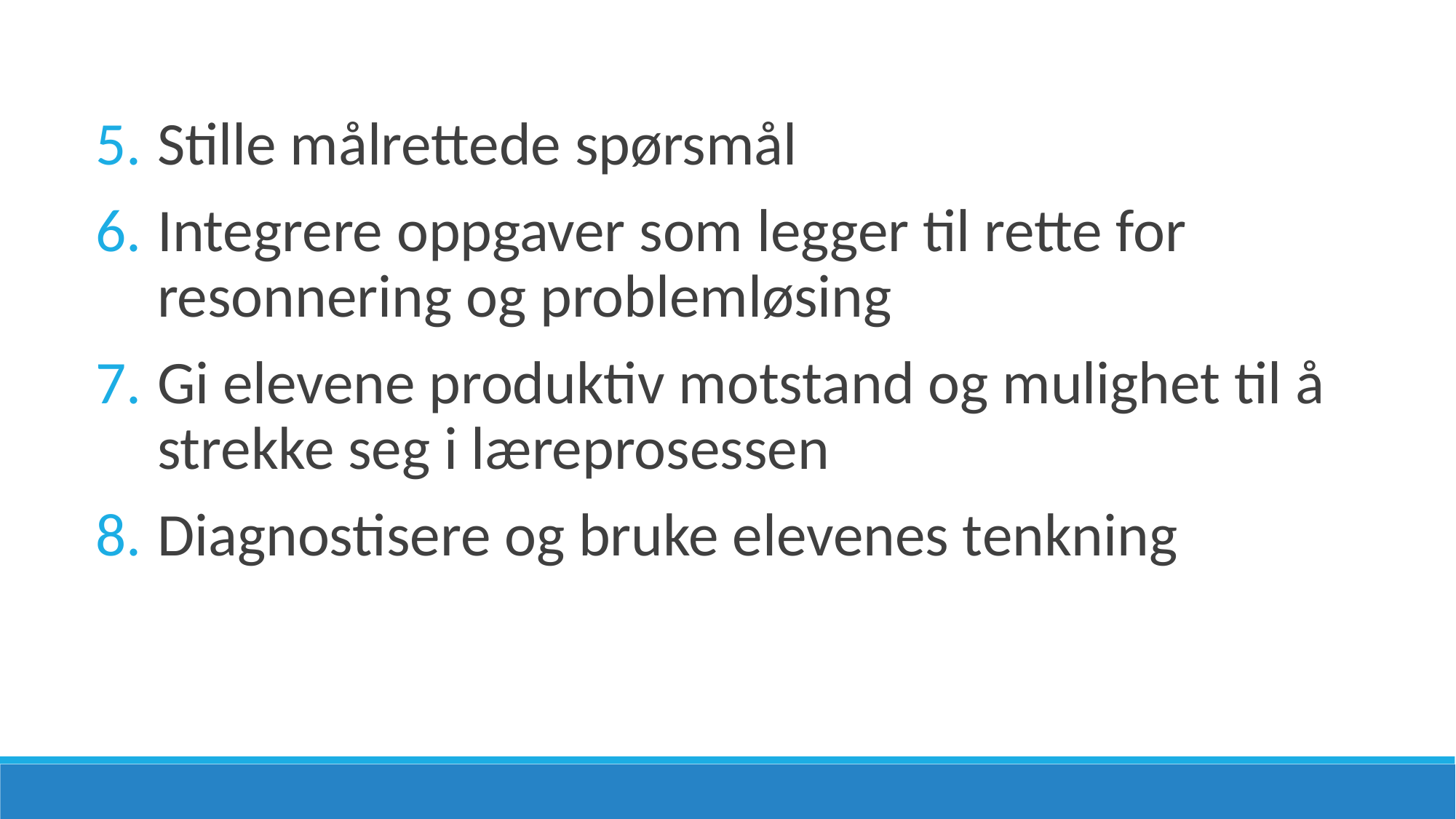

Stille målrettede spørsmål
Integrere oppgaver som legger til rette for resonnering og problemløsing
Gi elevene produktiv motstand og mulighet til å strekke seg i læreprosessen
Diagnostisere og bruke elevenes tenkning